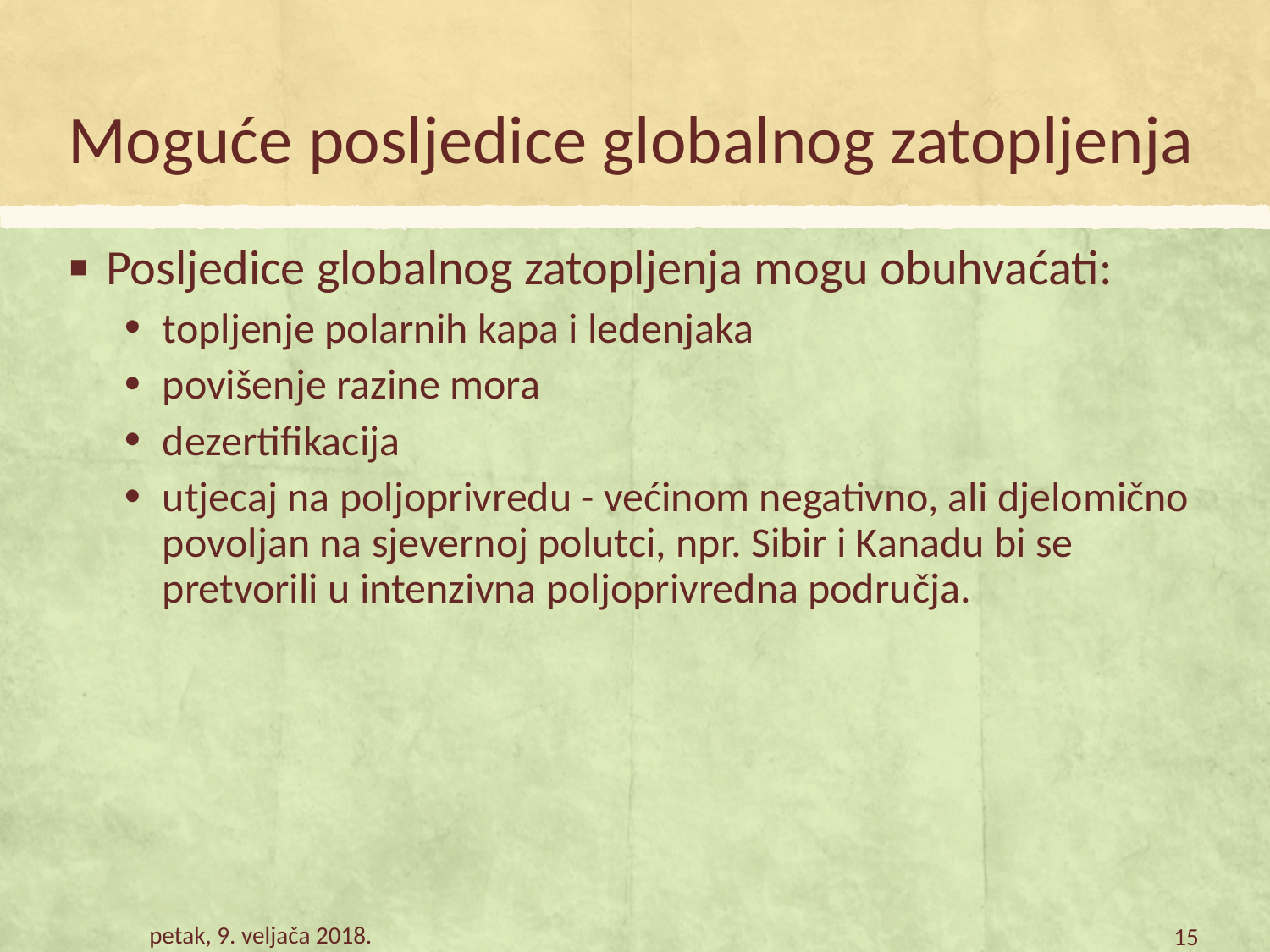

# Moguće posljedice globalnog zatopljenja
Posljedice globalnog zatopljenja mogu obuhvaćati:
topljenje polarnih kapa i ledenjaka
povišenje razine mora
dezertifikacija
utjecaj na poljoprivredu - većinom negativno, ali djelomično povoljan na sjevernoj polutci, npr. Sibir i Kanadu bi se pretvorili u intenzivna poljoprivredna područja.

petak, 9. veljača 2018.
15